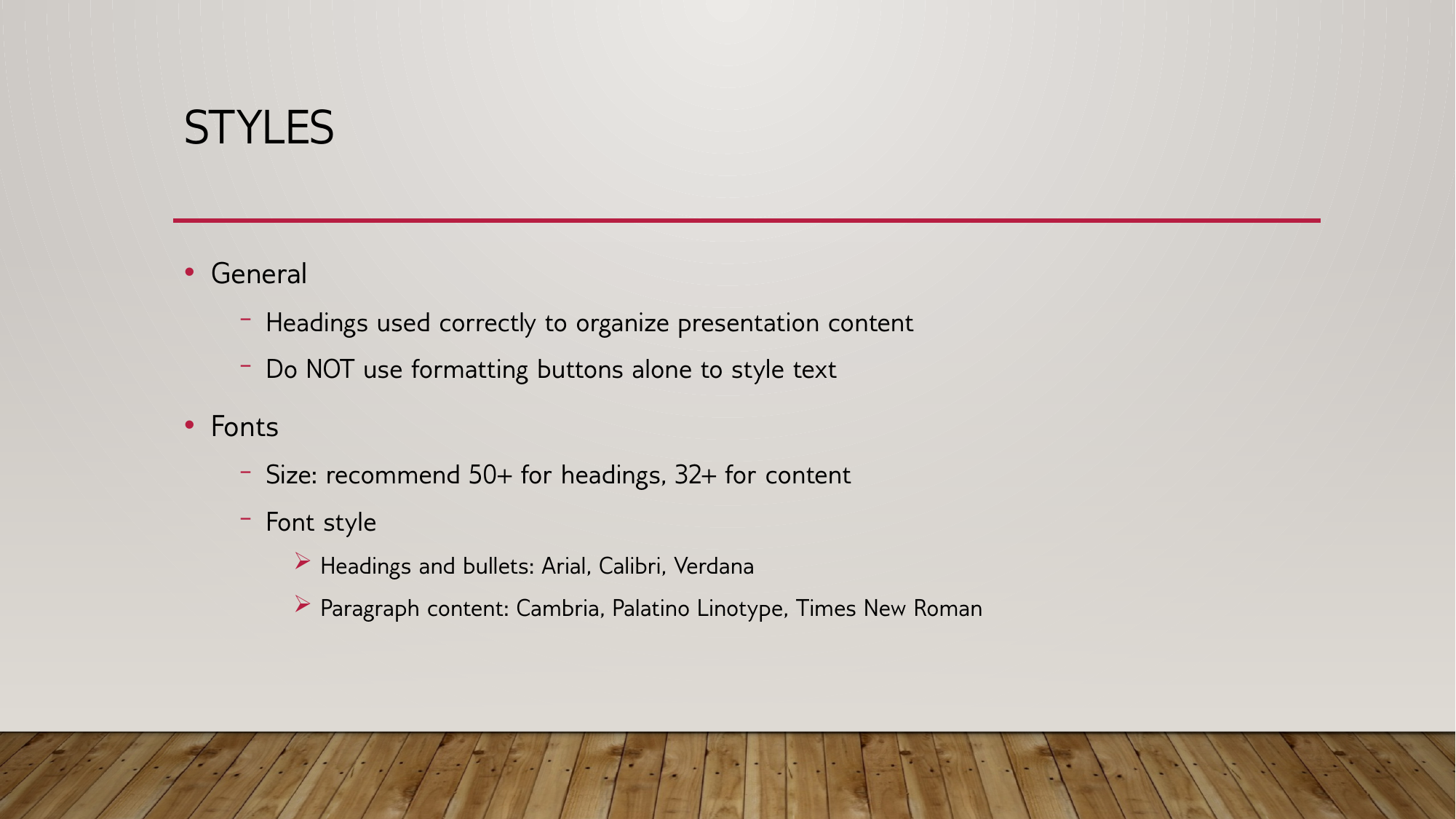

# Styles
General
Headings used correctly to organize presentation content
Do NOT use formatting buttons alone to style text
Fonts
Size: recommend 50+ for headings, 32+ for content
Font style
Headings and bullets: Arial, Calibri, Verdana
Paragraph content: Cambria, Palatino Linotype, Times New Roman